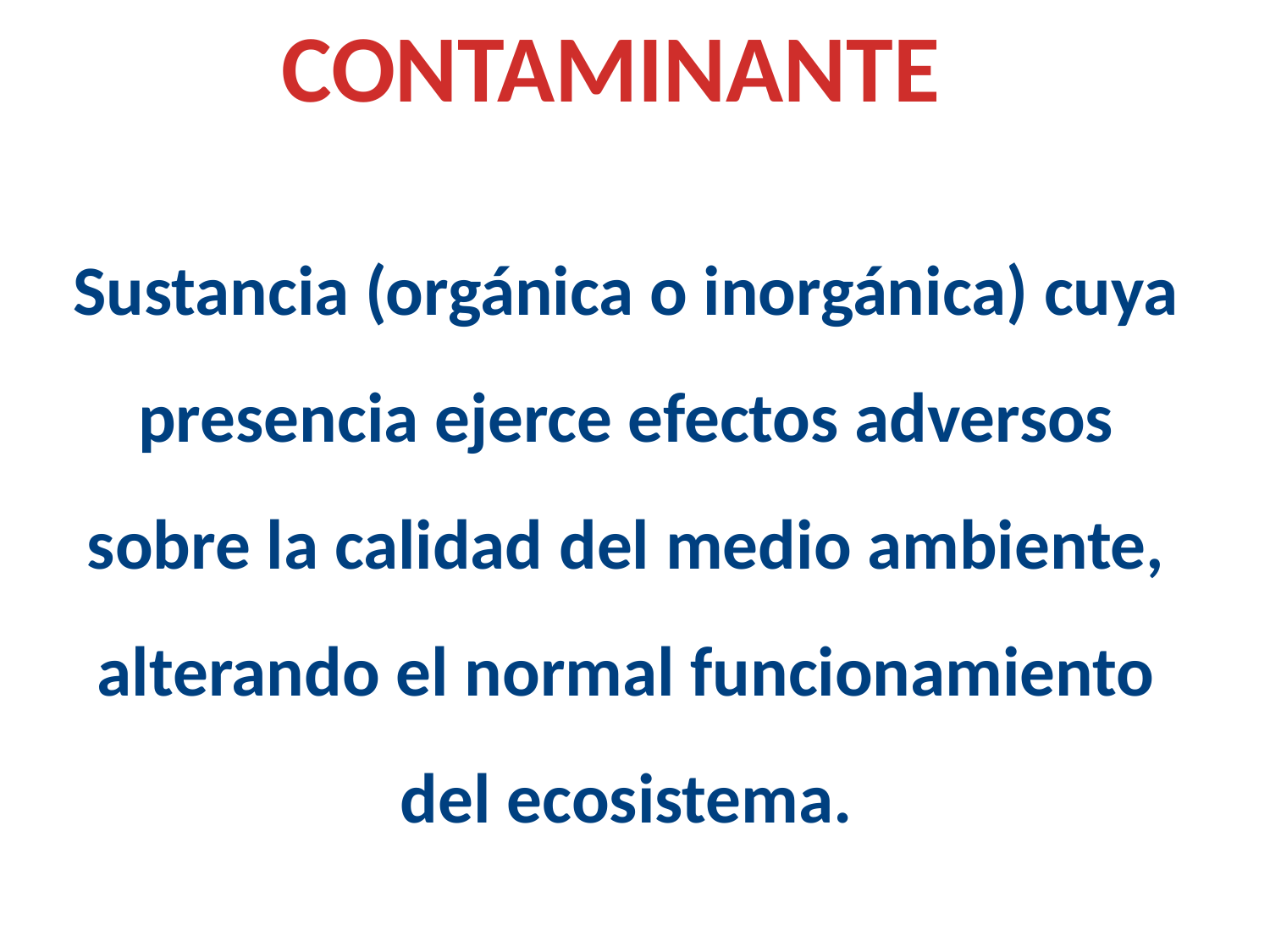

CONTAMINANTE
Sustancia (orgánica o inorgánica) cuya presencia ejerce efectos adversos sobre la calidad del medio ambiente, alterando el normal funcionamiento del ecosistema.